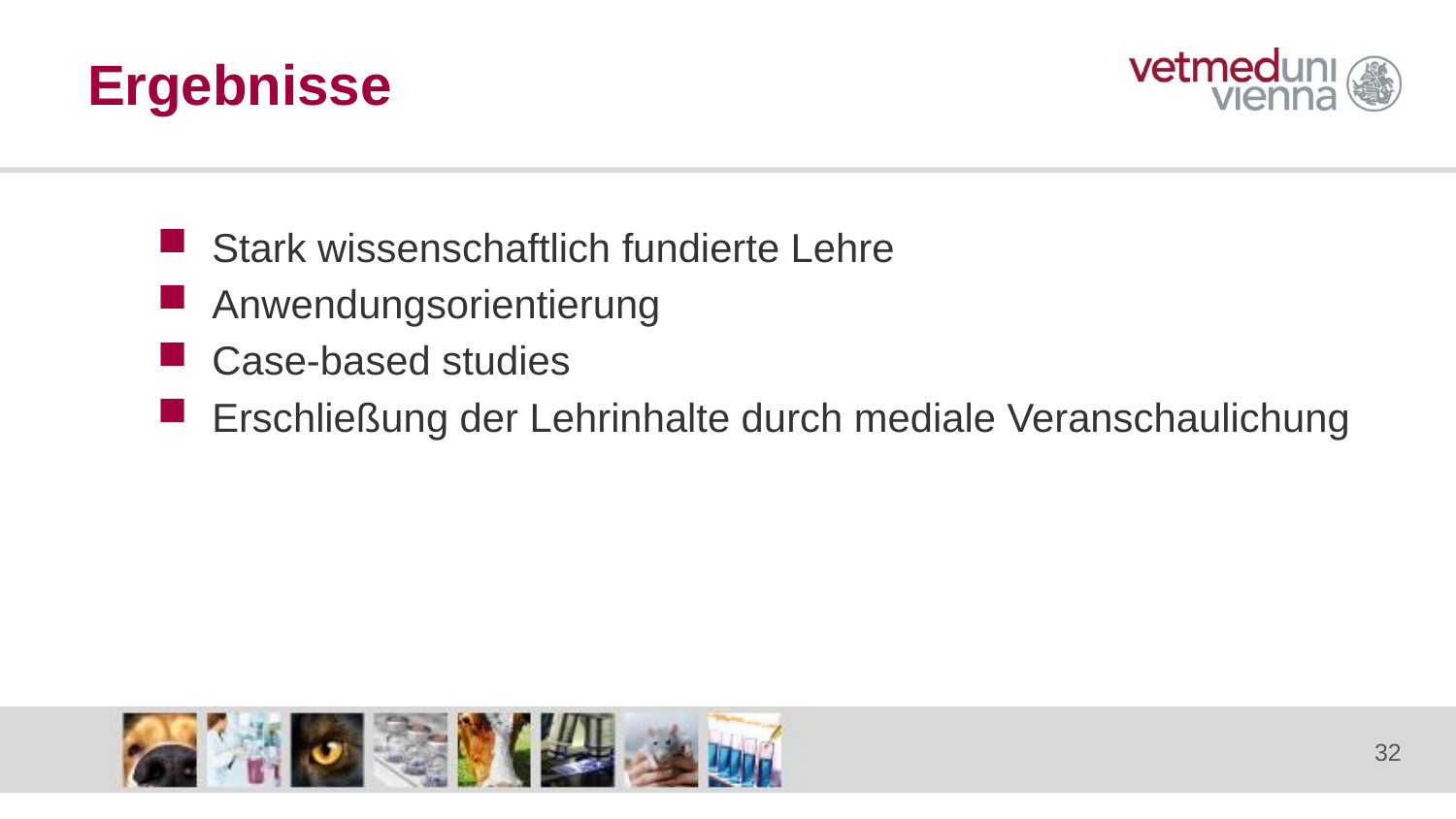

# Ergebnisse
Stark wissenschaftlich fundierte Lehre
Anwendungsorientierung
Case-based studies
Erschließung der Lehrinhalte durch mediale Veranschaulichung

32